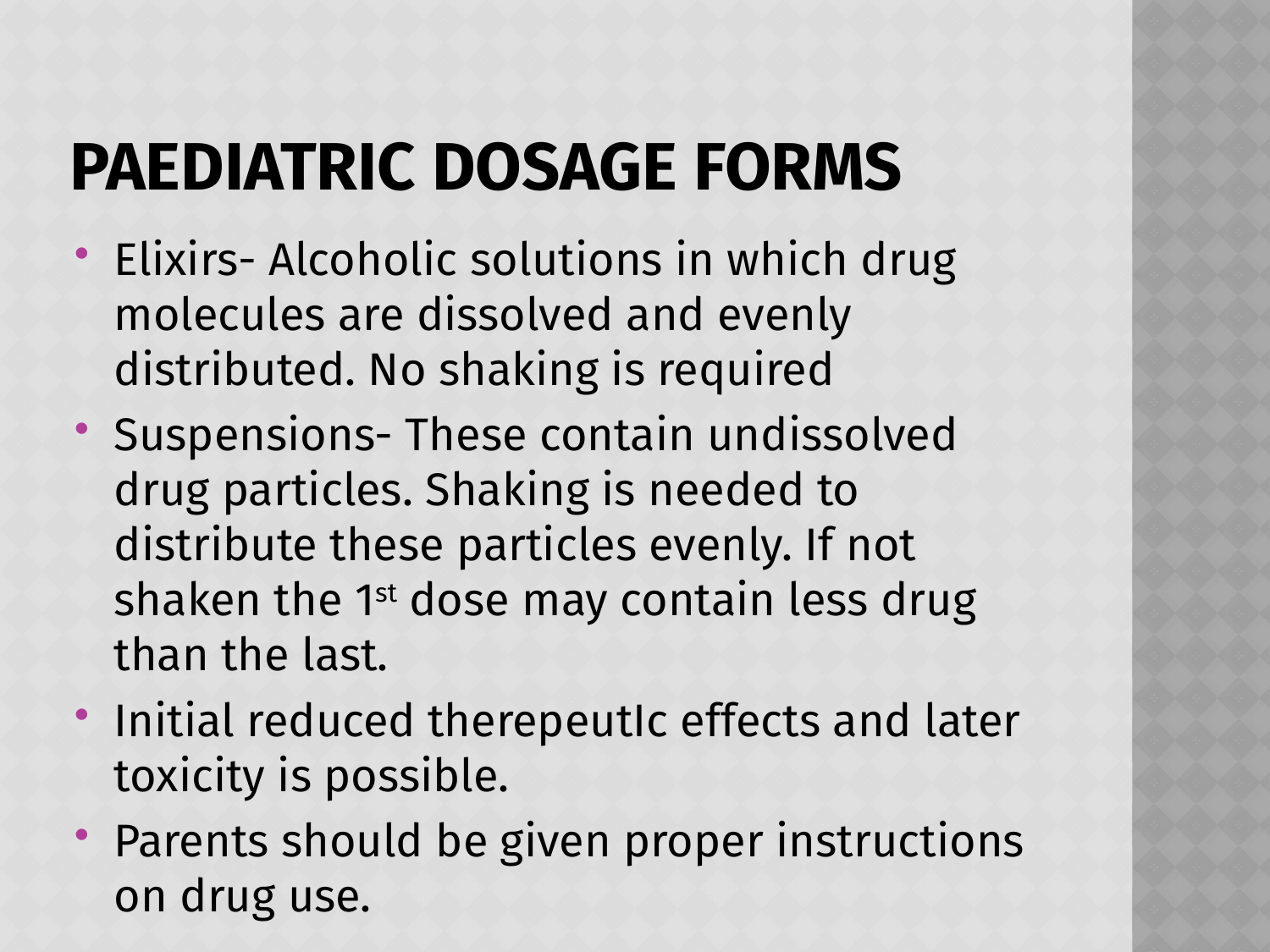

# Paediatric dosage forms
Elixirs- Alcoholic solutions in which drug molecules are dissolved and evenly distributed. No shaking is required
Suspensions- These contain undissolved drug particles. Shaking is needed to distribute these particles evenly. If not shaken the 1st dose may contain less drug than the last.
Initial reduced therepeutIc effects and later toxicity is possible.
Parents should be given proper instructions on drug use.